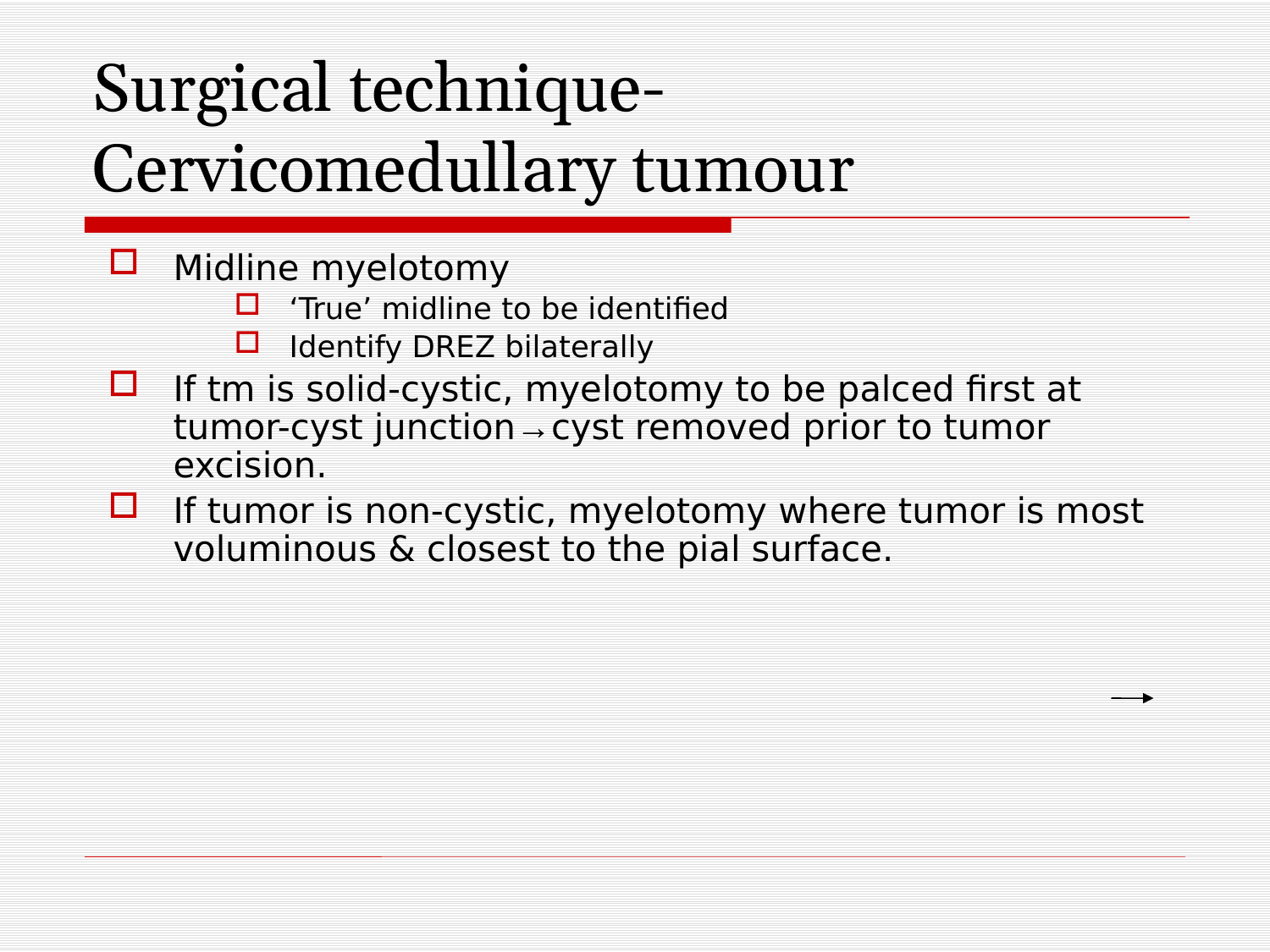

# Surgical technique- Cervicomedullary tumour

Midline myelotomy
‘True’ midline to be identified
Identify DREZ bilaterally
If tm is solid-cystic, myelotomy to be palced first at tumor-cyst junction→cyst removed prior to tumor excision.
If tumor is non-cystic, myelotomy where tumor is most voluminous & closest to the pial surface.